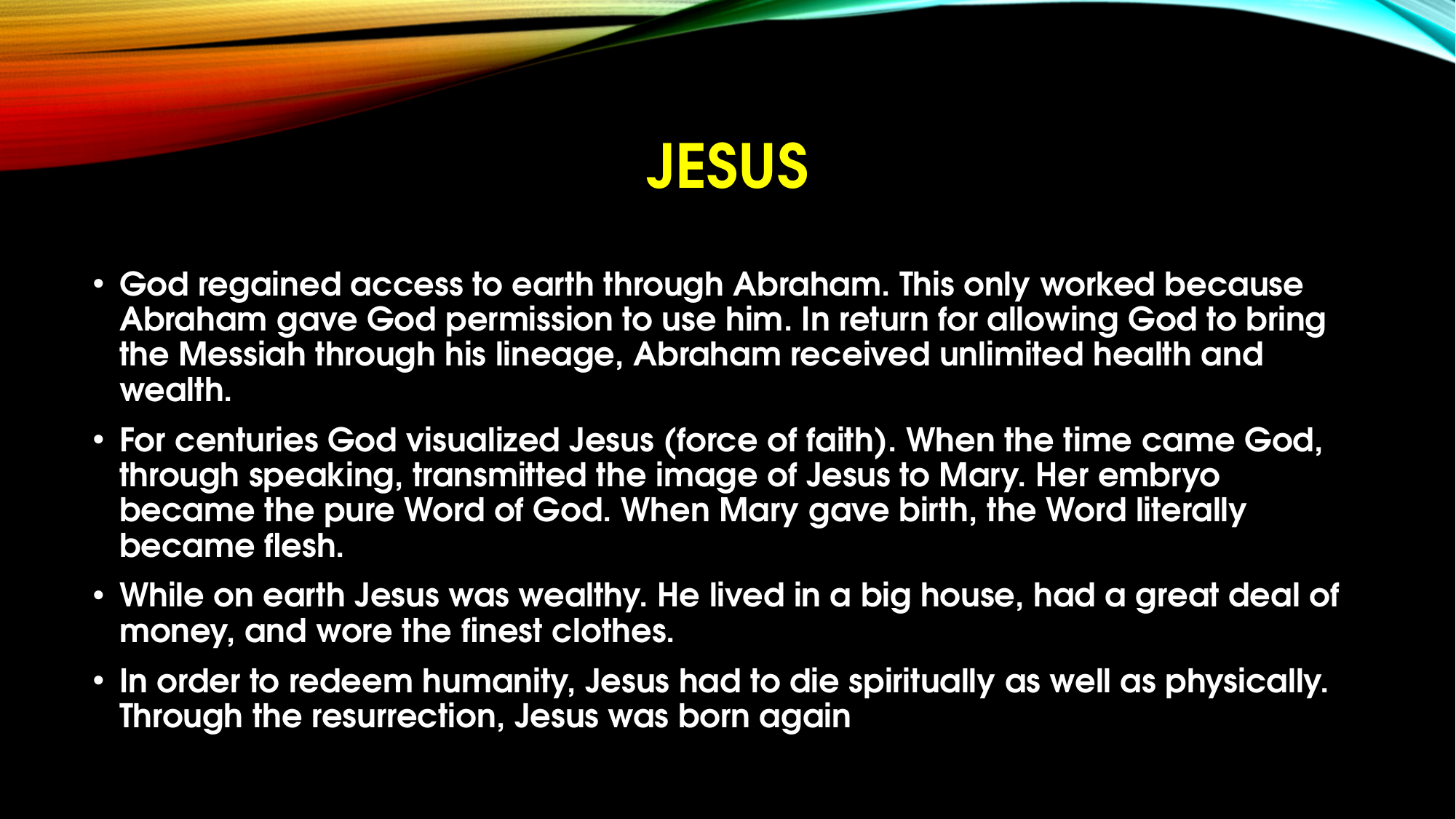

# jesus
God regained access to earth through Abraham. This only worked because Abraham gave God permission to use him. In return for allowing God to bring the Messiah through his lineage, Abraham received unlimited health and wealth.
For centuries God visualized Jesus (force of faith). When the time came God, through speaking, transmitted the image of Jesus to Mary. Her embryo became the pure Word of God. When Mary gave birth, the Word literally became flesh.
While on earth Jesus was wealthy. He lived in a big house, had a great deal of money, and wore the finest clothes.
In order to redeem humanity, Jesus had to die spiritually as well as physically. Through the resurrection, Jesus was born again